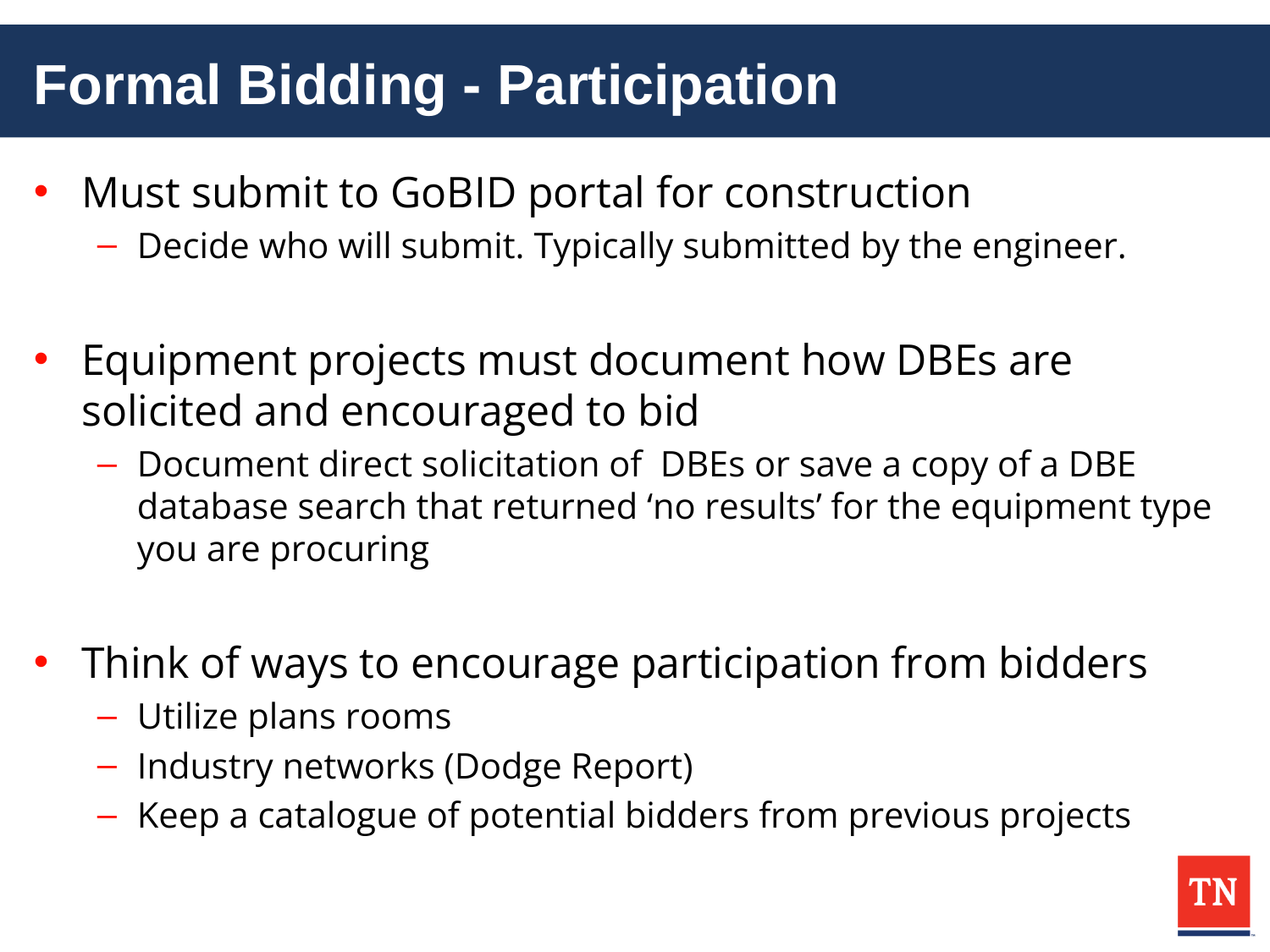

# Formal Bidding - Participation
Must submit to GoBID portal for construction
Decide who will submit. Typically submitted by the engineer.

Equipment projects must document how DBEs are solicited and encouraged to bid
Document direct solicitation of  DBEs or save a copy of a DBE database search that returned ‘no results’ for the equipment type you are procuring

Think of ways to encourage participation from bidders
Utilize plans rooms
Industry networks (Dodge Report)
Keep a catalogue of potential bidders from previous projects